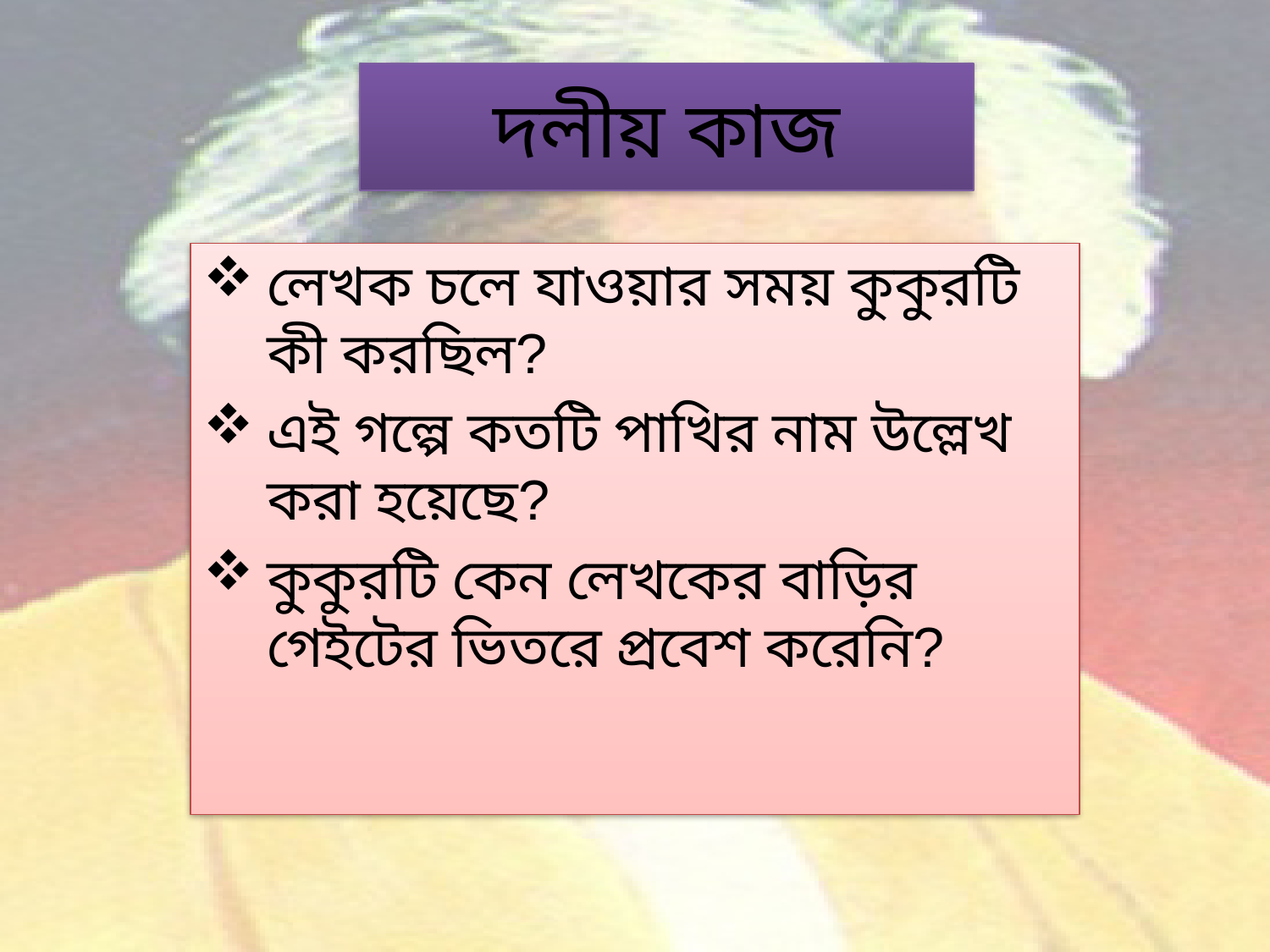

# দলীয় কাজ
লেখক চলে যাওয়ার সময় কুকুরটি কী করছিল?
এই গল্পে কতটি পাখির নাম উল্লেখ করা হয়েছে?
কুকুরটি কেন লেখকের বাড়ির গেইটের ভিতরে প্রবেশ করেনি?